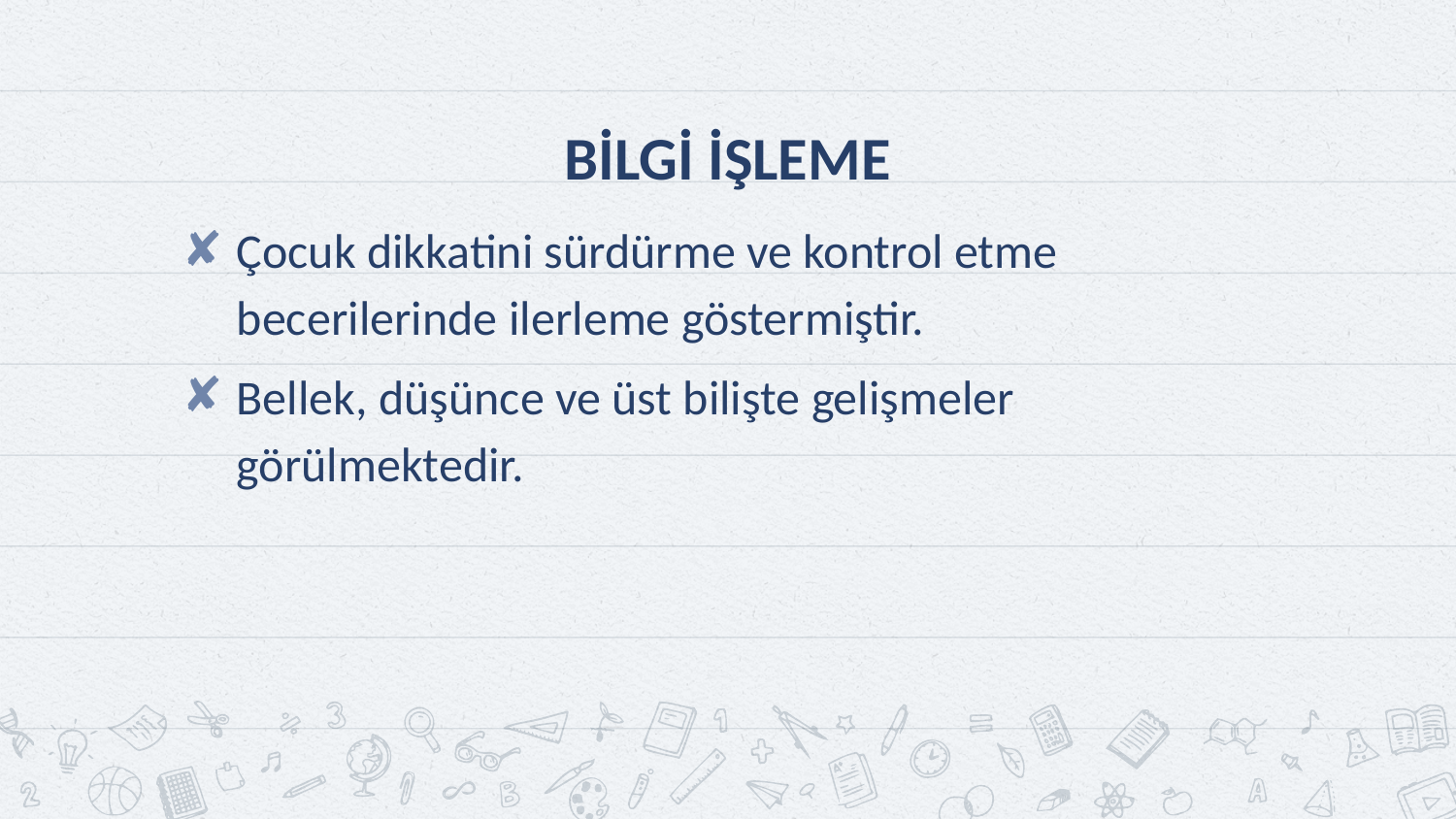

# BİLGİ İŞLEME
Çocuk dikkatini sürdürme ve kontrol etme becerilerinde ilerleme göstermiştir.
Bellek, düşünce ve üst bilişte gelişmeler görülmektedir.